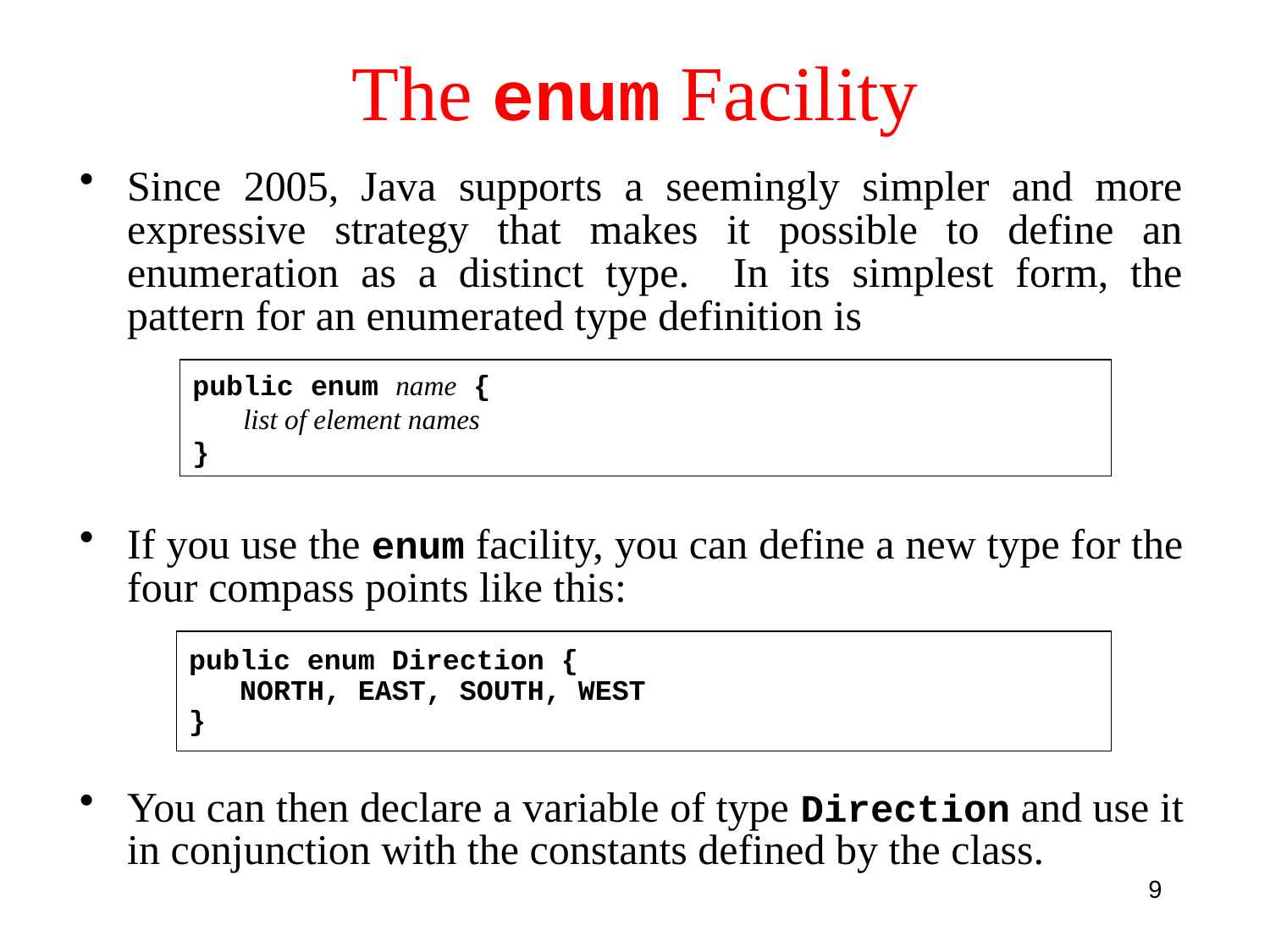

# The enum Facility
Since 2005, Java supports a seemingly simpler and more expressive strategy that makes it possible to define an enumeration as a distinct type.  In its simplest form, the pattern for an enumerated type definition is
public enum name {
   list of element names
}
If you use the enum facility, you can define a new type for the four compass points like this:
public enum Direction {
   NORTH, EAST, SOUTH, WEST
}
You can then declare a variable of type Direction and use it in conjunction with the constants defined by the class.
9